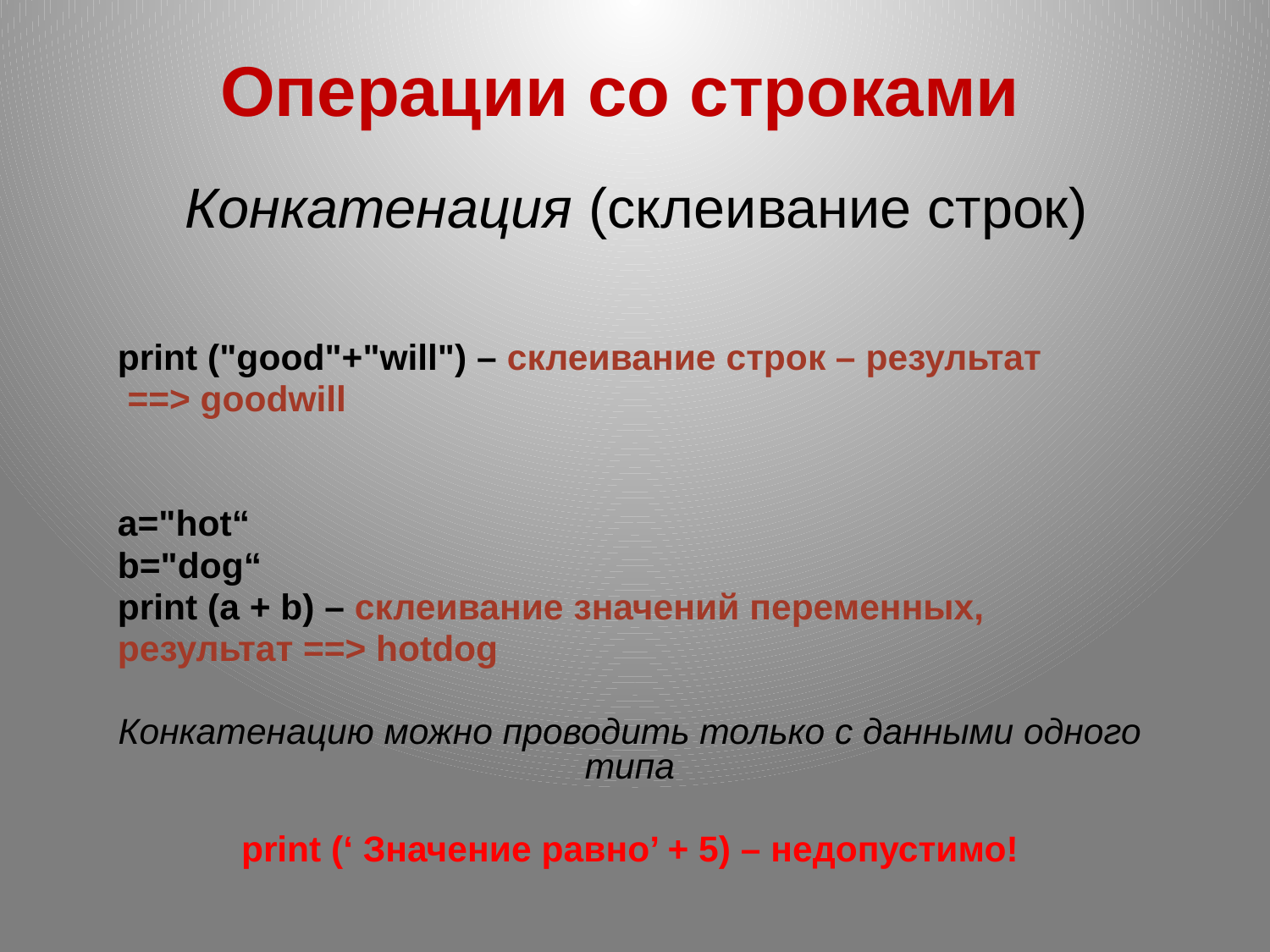

Операции со строками
Конкатенация (склеивание строк)
print ("good"+"will") – склеивание строк – результат
 ==> goodwill

a="hot“
b="dog“
print (a + b) – склеивание значений переменных,
результат ==> hotdog

Конкатенацию можно проводить только с данными одного типа

print (‘ Значение равно’ + 5) – недопустимо!